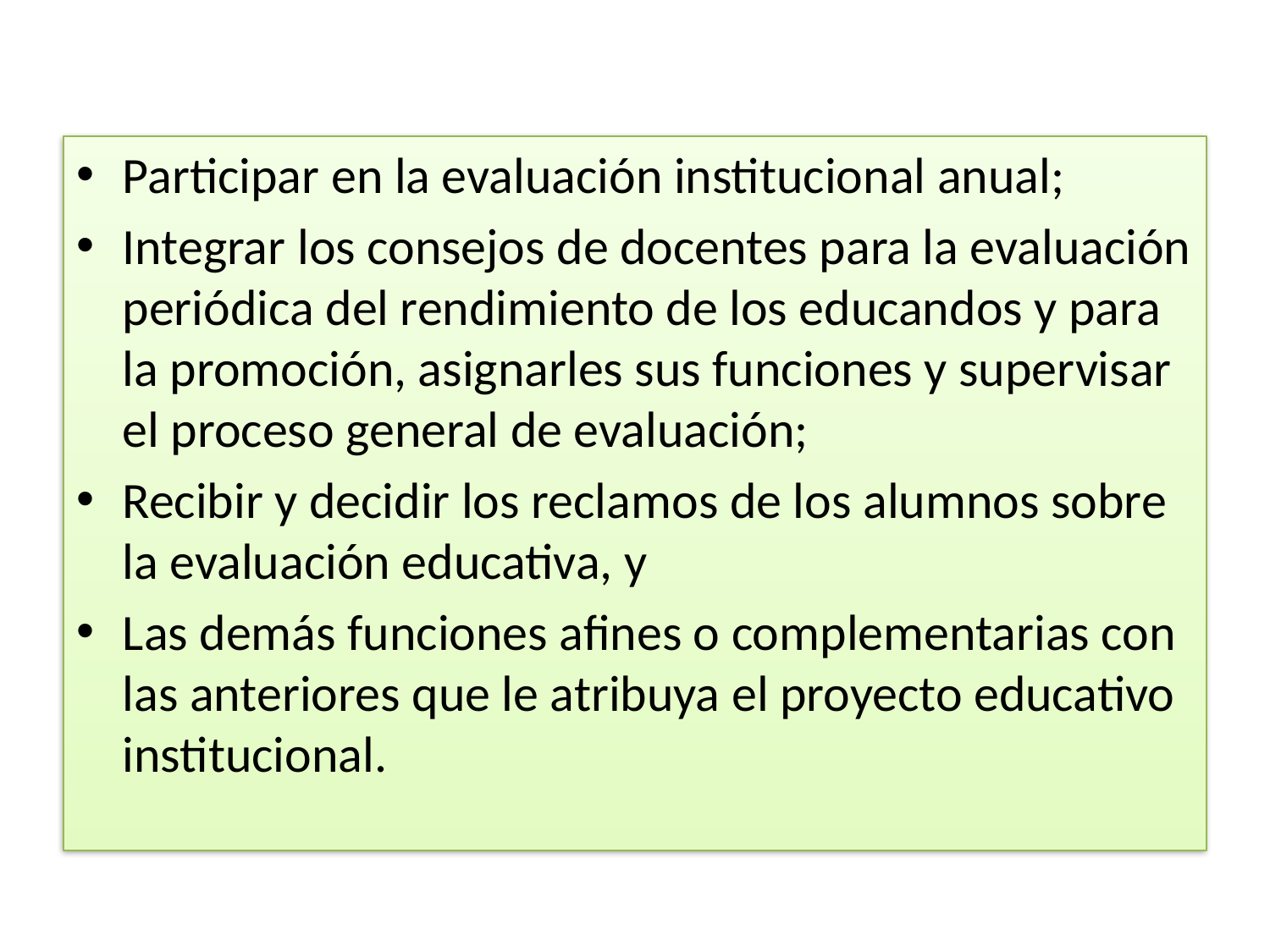

Participar en la evaluación institucional anual;
Integrar los consejos de docentes para la evaluación periódica del rendimiento de los educandos y para la promoción, asignarles sus funciones y supervisar el proceso general de evaluación;
Recibir y decidir los reclamos de los alumnos sobre la evaluación educativa, y
Las demás funciones afines o complementarias con las anteriores que le atribuya el proyecto educativo institucional.